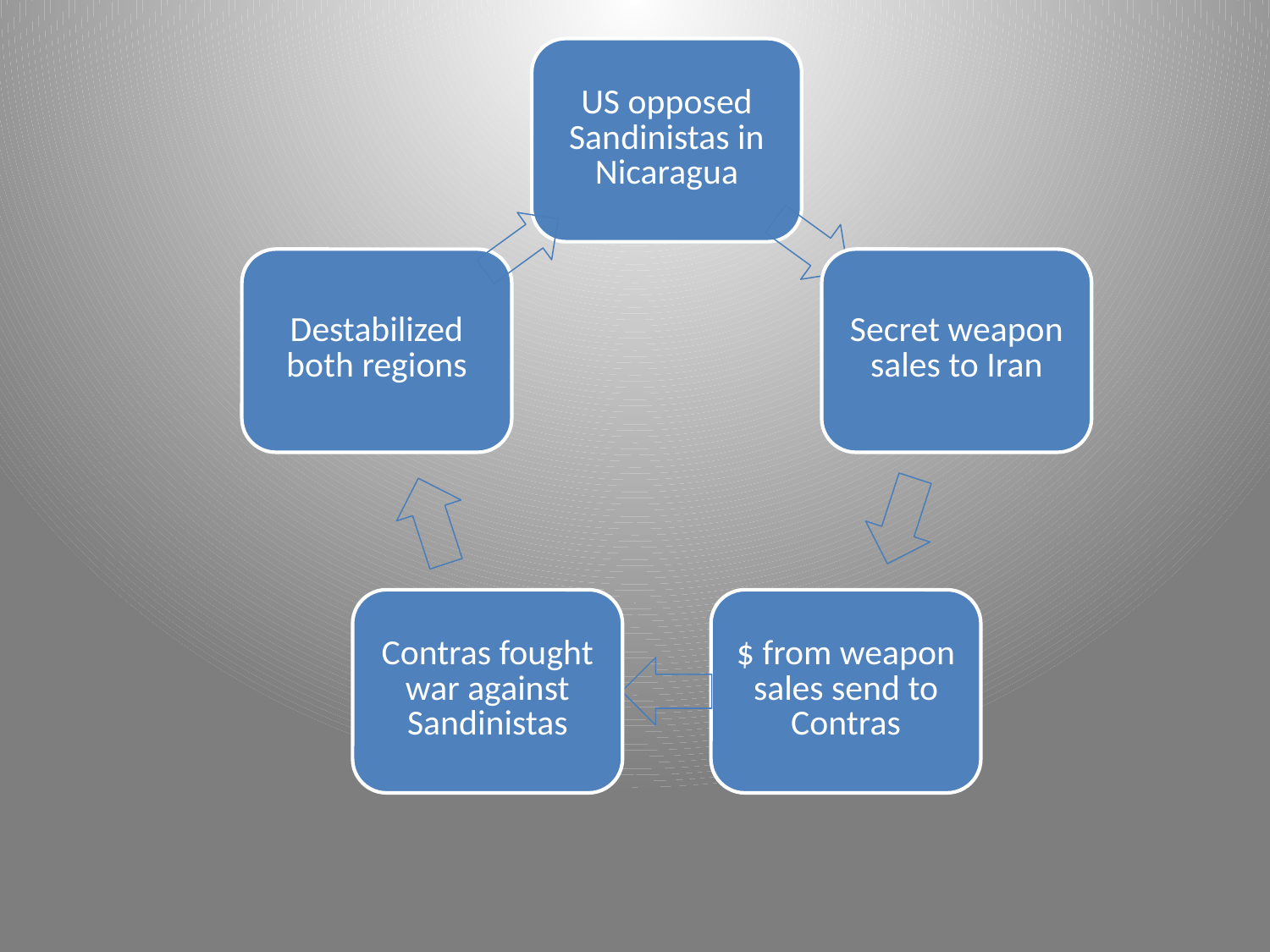

US opposed Sandinistas in Nicaragua
Secret weapon sales to Iran
$ from weapon sales send to Contras
Contras fought war against Sandinistas
Destabilized both regions